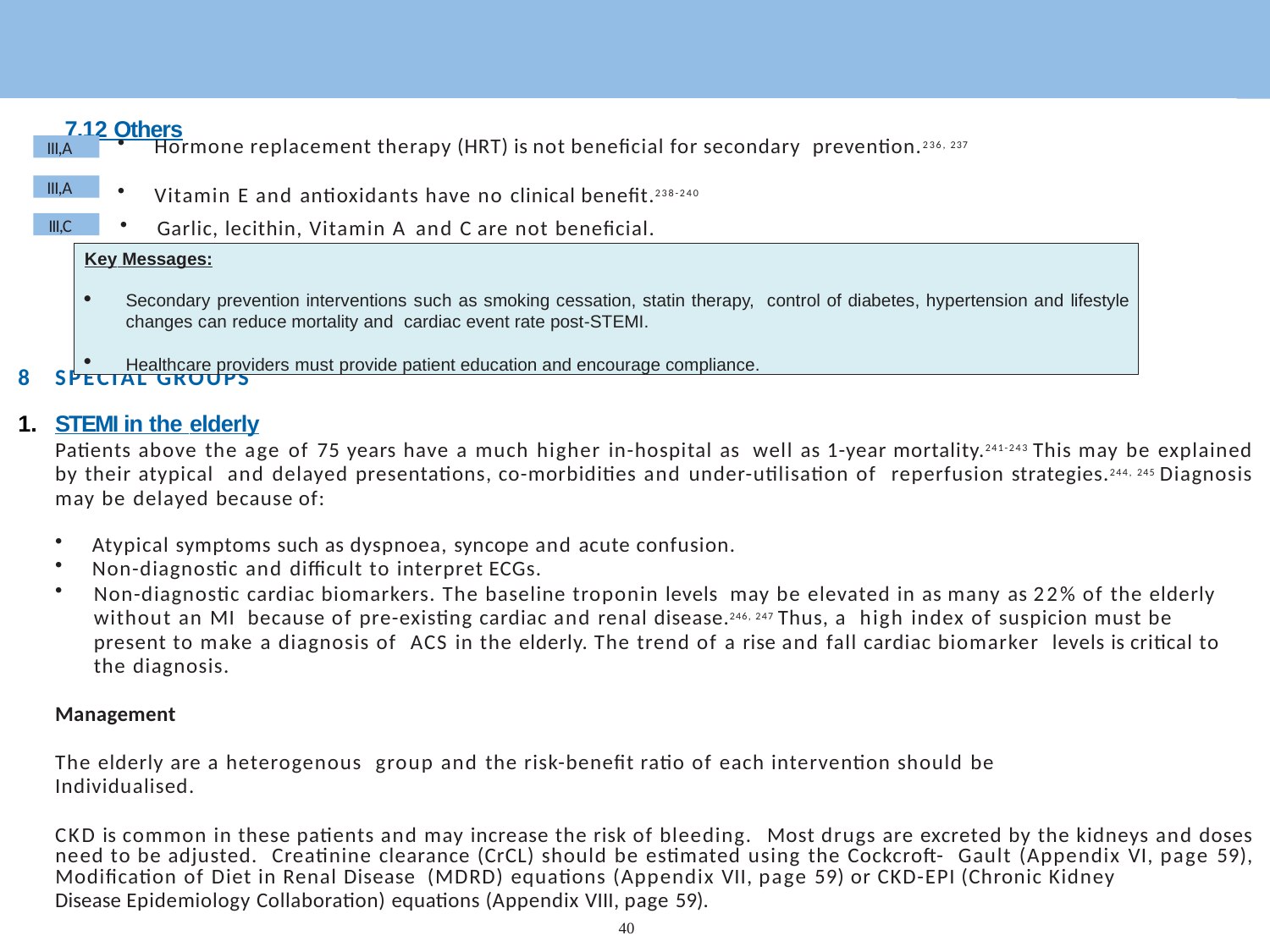

7.12 Others
Hormone replacement therapy (HRT) is not beneficial for secondary  prevention.236, 237
III,A

III,A

Vitamin E and antioxidants have no clinical benefit.238-240
Garlic, lecithin, Vitamin A and C are not beneficial.
III,C

Key Messages:

Secondary prevention interventions such as smoking cessation, statin therapy,  control of diabetes, hypertension and lifestyle changes can reduce mortality and  cardiac event rate post-STEMI.

Healthcare providers must provide patient education and encourage compliance.
SPECIAL GROUPS
STEMI in the elderly
Patients above the age of 75 years have a much higher in-hospital as  well as 1-year mortality.241-243 This may be explained by their atypical  and delayed presentations, co-morbidities and under-utilisation of  reperfusion strategies.244, 245 Diagnosis may be delayed because of:

Atypical symptoms such as dyspnoea, syncope and acute confusion.
Non-diagnostic and difficult to interpret ECGs.
Non-diagnostic cardiac biomarkers. The baseline troponin levels  may be elevated in as many as 22% of the elderly without an MI  because of pre-existing cardiac and renal disease.246, 247 Thus, a  high index of suspicion must be present to make a diagnosis of  ACS in the elderly. The trend of a rise and fall cardiac biomarker  levels is critical to the diagnosis.

Management

The elderly are a heterogenous  group and the risk-benefit ratio of each intervention should be
Individualised.

CKD is common in these patients and may increase the risk of bleeding.  Most drugs are excreted by the kidneys and doses need to be adjusted.  Creatinine clearance (CrCL) should be estimated using the Cockcroft-  Gault (Appendix VI, page 59), Modification of Diet in Renal Disease  (MDRD) equations (Appendix VII, page 59) or CKD-EPI (Chronic Kidney
Disease Epidemiology Collaboration) equations (Appendix VIII, page 59).
40